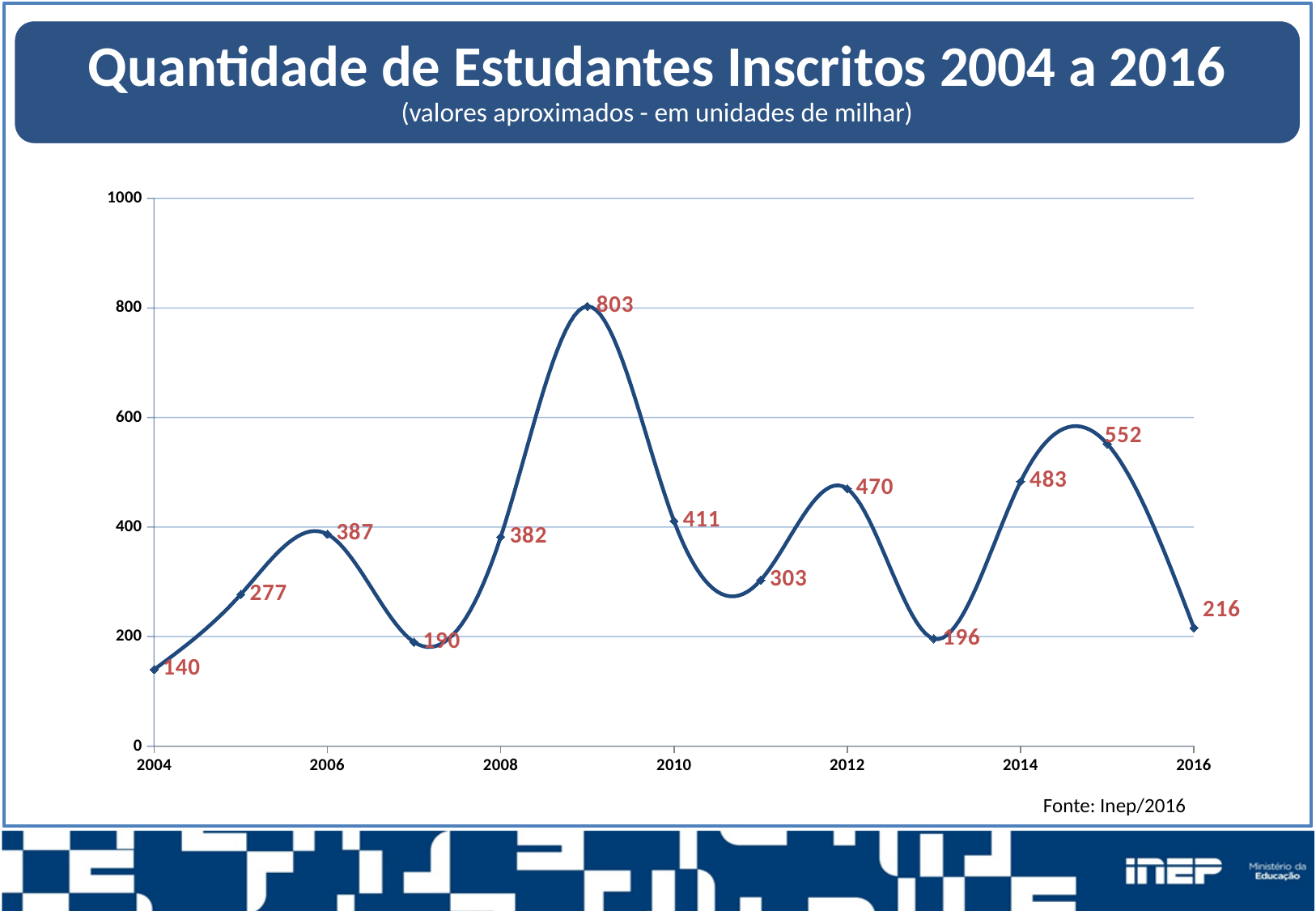

Quantidade de Estudantes Inscritos 2004 a 2016
(valores aproximados - em unidades de milhar)

### Chart

| Category |  |
|---|---|

Fonte: Inep/2016